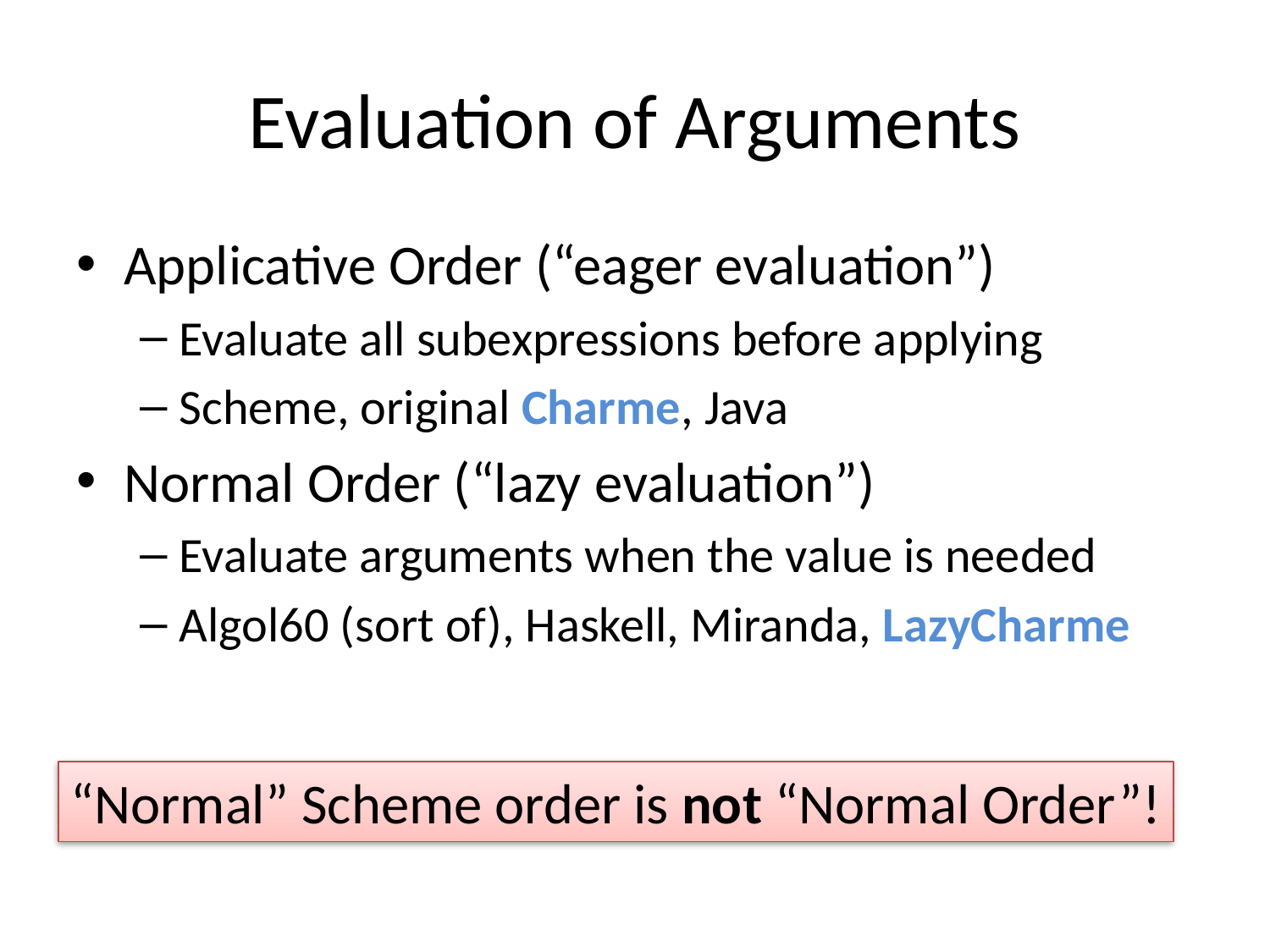

# Evaluation of Arguments
Applicative Order (“eager evaluation”)
Evaluate all subexpressions before applying
Scheme, original Charme, Java
Normal Order (“lazy evaluation”)
Evaluate arguments when the value is needed
Algol60 (sort of), Haskell, Miranda, LazyCharme

“Normal” Scheme order is not “Normal Order”!